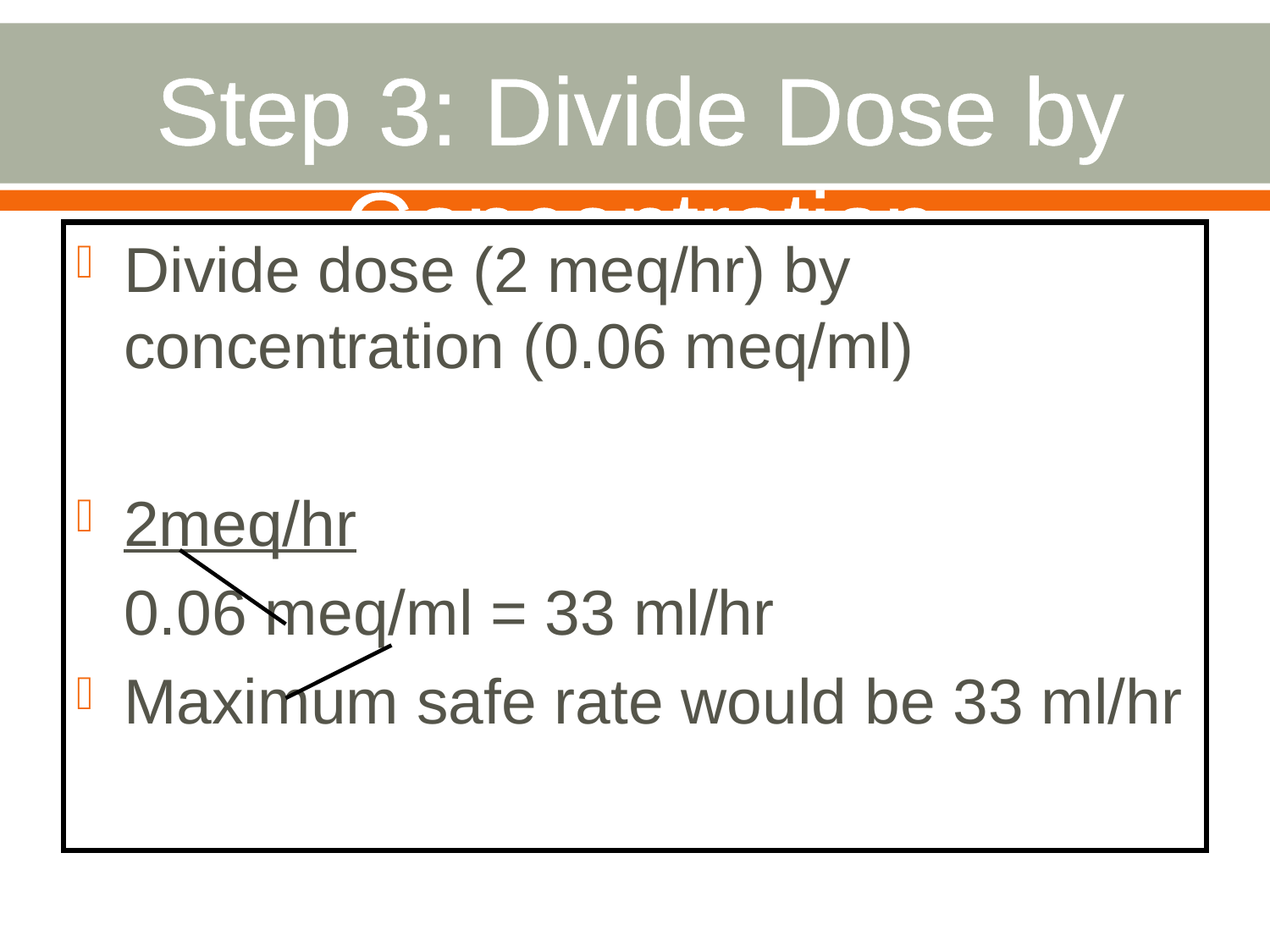

# Step 3: Divide Dose by Concentration
Divide dose (2 meq/hr) by concentration (0.06 meq/ml)

2meq/hr
	0.06 meq/ml = 33 ml/hr
Maximum safe rate would be 33 ml/hr